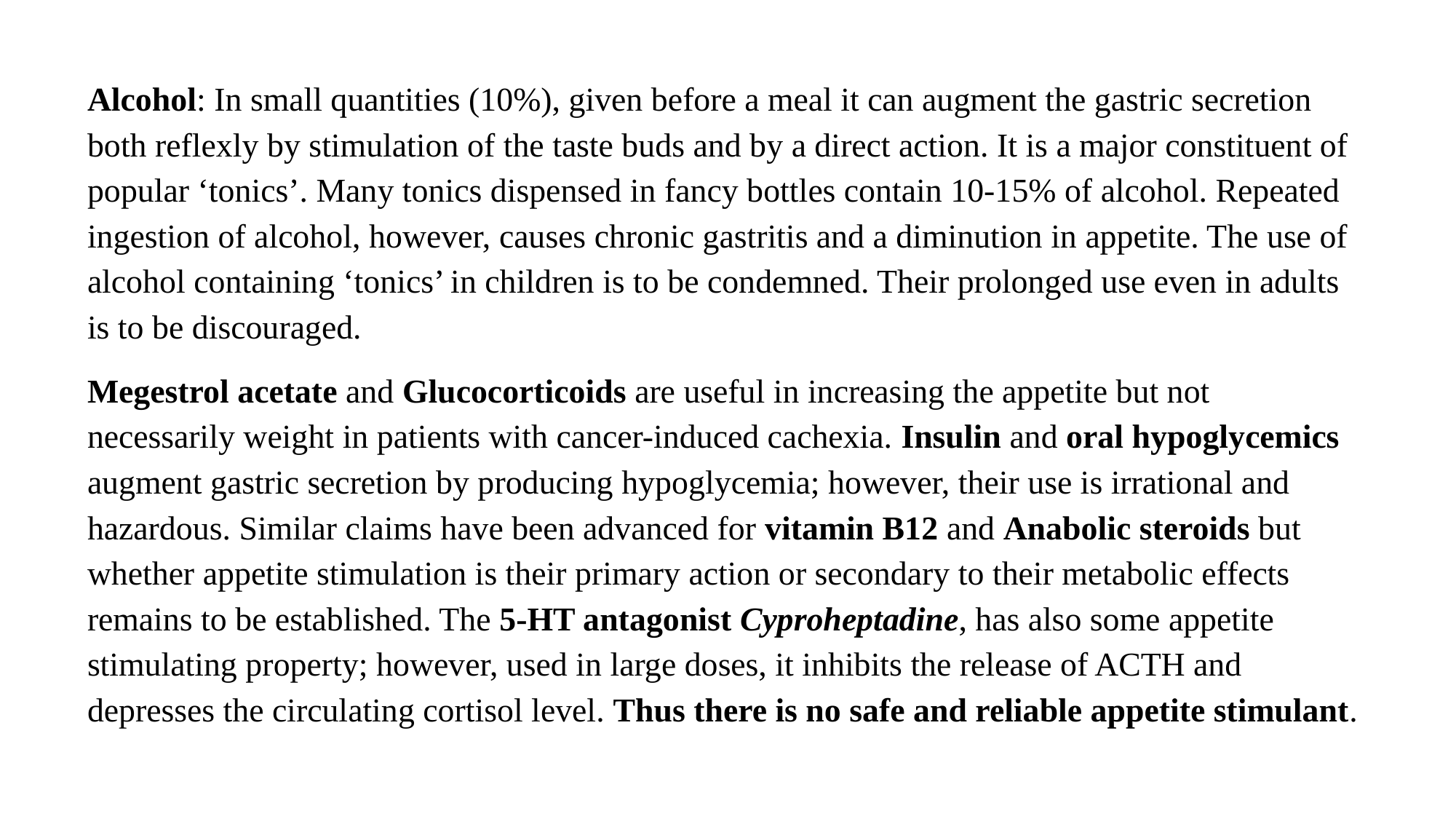

Alcohol: In small quantities (10%), given before a meal it can augment the gastric secretion both reflexly by stimulation of the taste buds and by a direct action. It is a major constituent of popular ‘tonics’. Many tonics dispensed in fancy bottles contain 10-15% of alcohol. Repeated ingestion of alcohol, however, causes chronic gastritis and a diminution in appetite. The use of alcohol containing ‘tonics’ in children is to be condemned. Their prolonged use even in adults is to be discouraged.
Megestrol acetate and Glucocorticoids are useful in increasing the appetite but not necessarily weight in patients with cancer-induced cachexia. Insulin and oral hypoglycemics augment gastric secretion by producing hypoglycemia; however, their use is irrational and hazardous. Similar claims have been advanced for vitamin B12 and Anabolic steroids but whether appetite stimulation is their primary action or secondary to their metabolic effects remains to be established. The 5-HT antagonist Cyproheptadine, has also some appetite stimulating property; however, used in large doses, it inhibits the release of ACTH and depresses the circulating cortisol level. Thus there is no safe and reliable appetite stimulant.